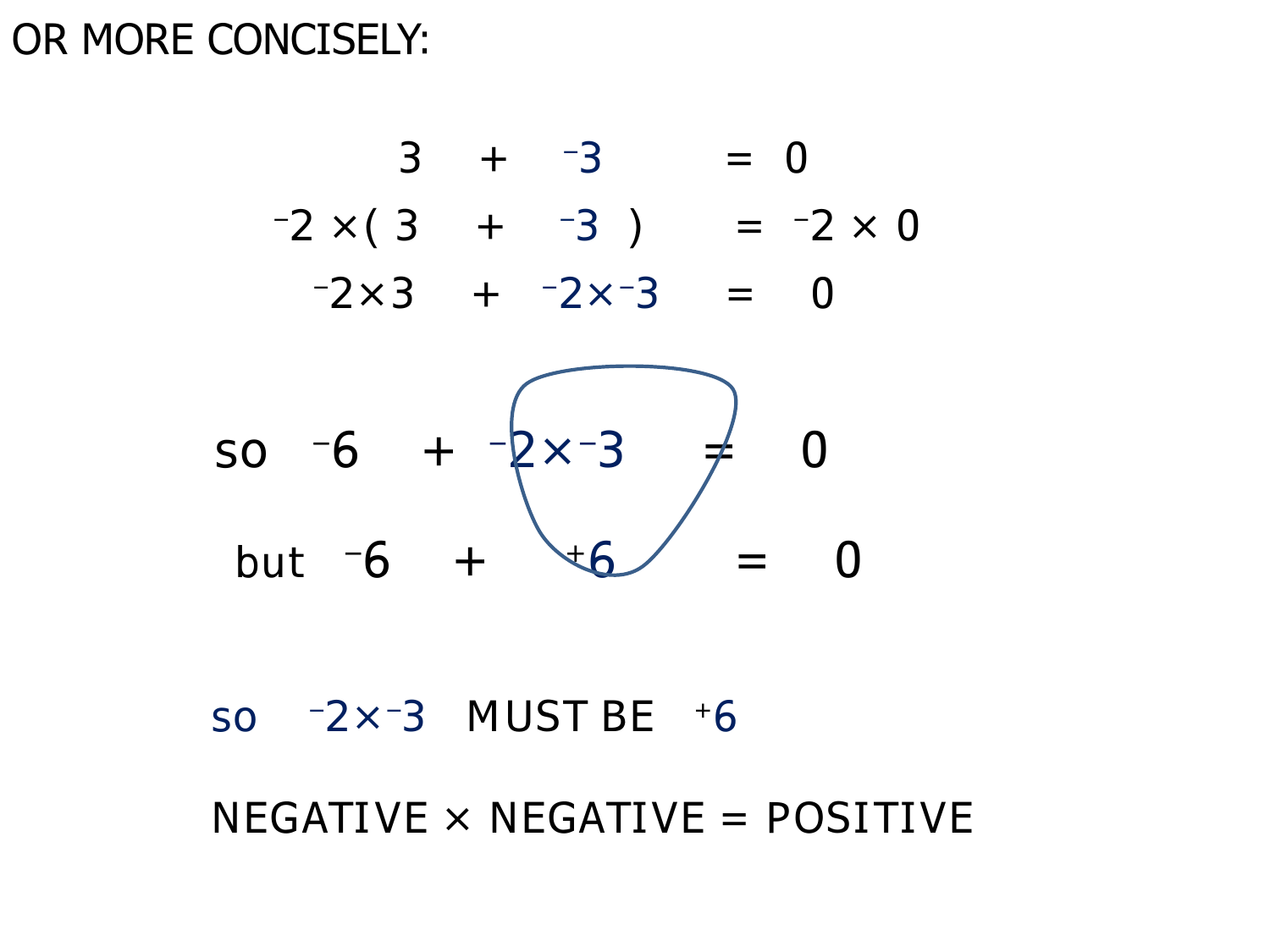

OR MORE CONCISELY:

                               3    +    –3         =  0

                     –2 ×( 3    +    –3  )       =  –2 × 0

                       –2×3    +   –2×–3     =    0

                        so     –6    +  –2×–3     =    0

                 but   –6    +     +6        =    0

                so    –2×–3   MUST BE   +6

                NEGATIVE × NEGATIVE = POSITIVE